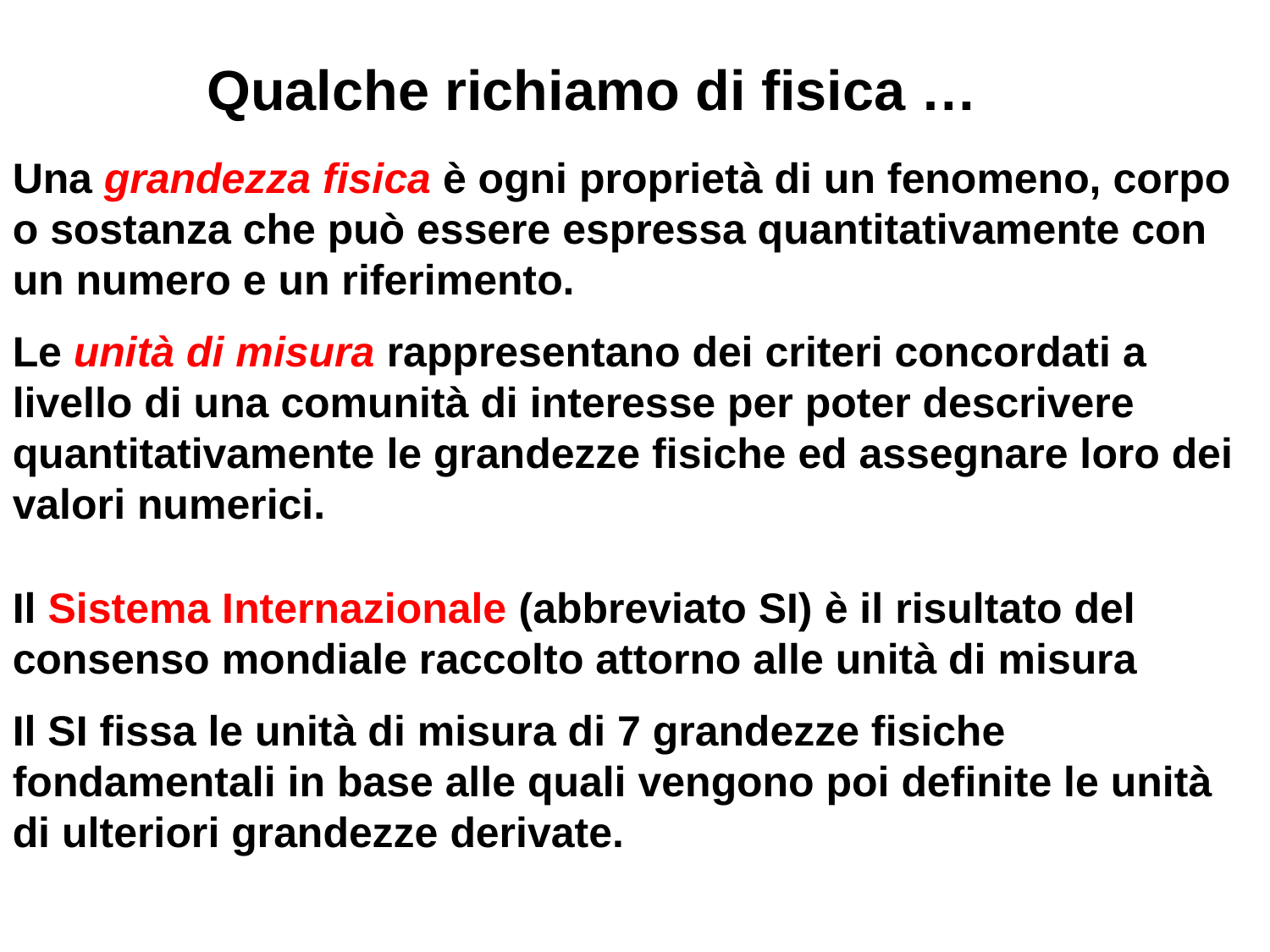

Qualche richiamo di fisica …
Una grandezza fisica è ogni proprietà di un fenomeno, corpo o sostanza che può essere espressa quantitativamente con un numero e un riferimento.
Le unità di misura rappresentano dei criteri concordati a livello di una comunità di interesse per poter descrivere quantitativamente le grandezze fisiche ed assegnare loro dei valori numerici.
Il Sistema Internazionale (abbreviato SI) è il risultato del consenso mondiale raccolto attorno alle unità di misura
Il SI fissa le unità di misura di 7 grandezze fisiche fondamentali in base alle quali vengono poi definite le unità di ulteriori grandezze derivate.